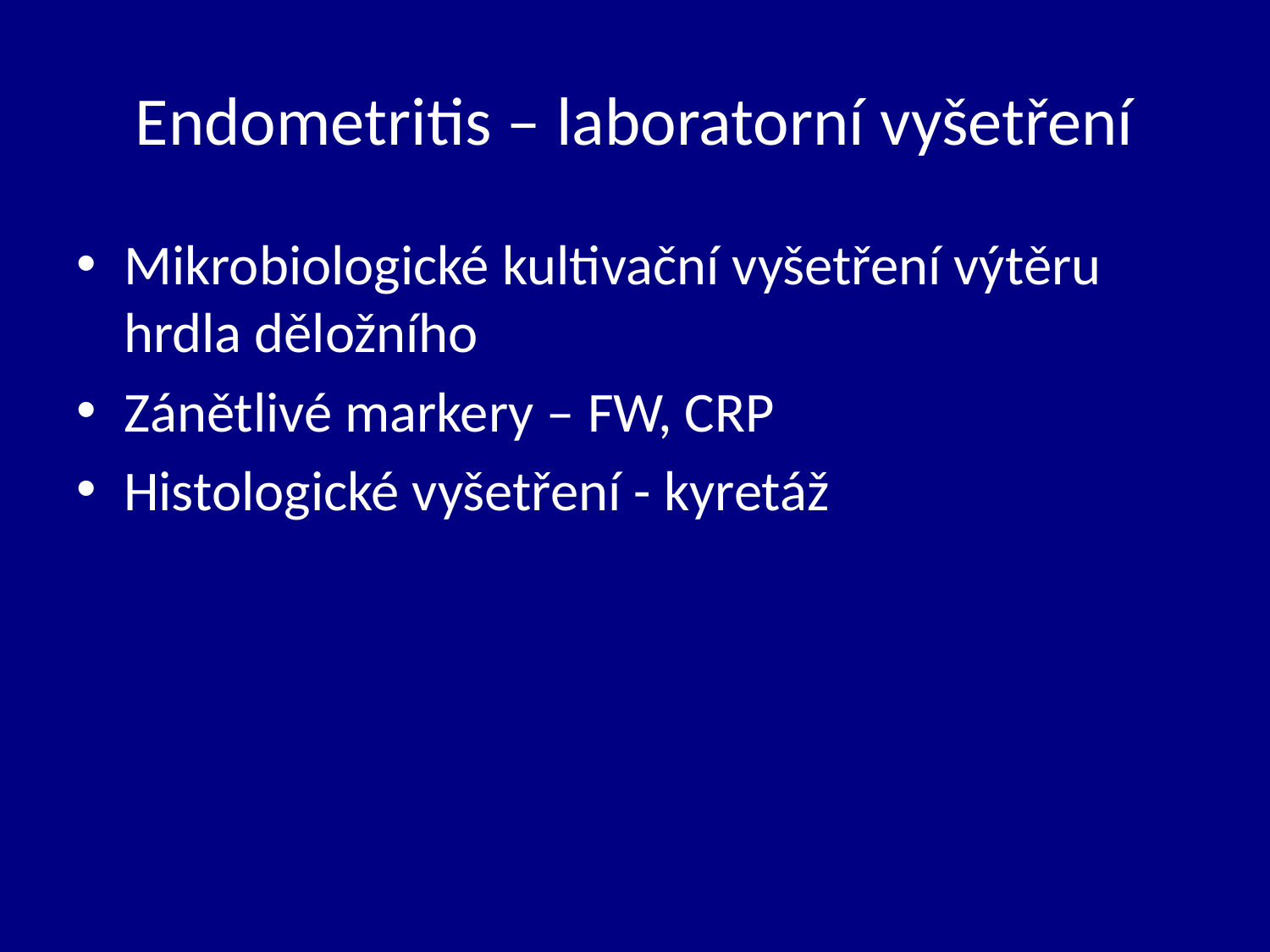

# Endometritis – laboratorní vyšetření
Mikrobiologické kultivační vyšetření výtěru hrdla děložního
Zánětlivé markery – FW, CRP
Histologické vyšetření - kyretáž